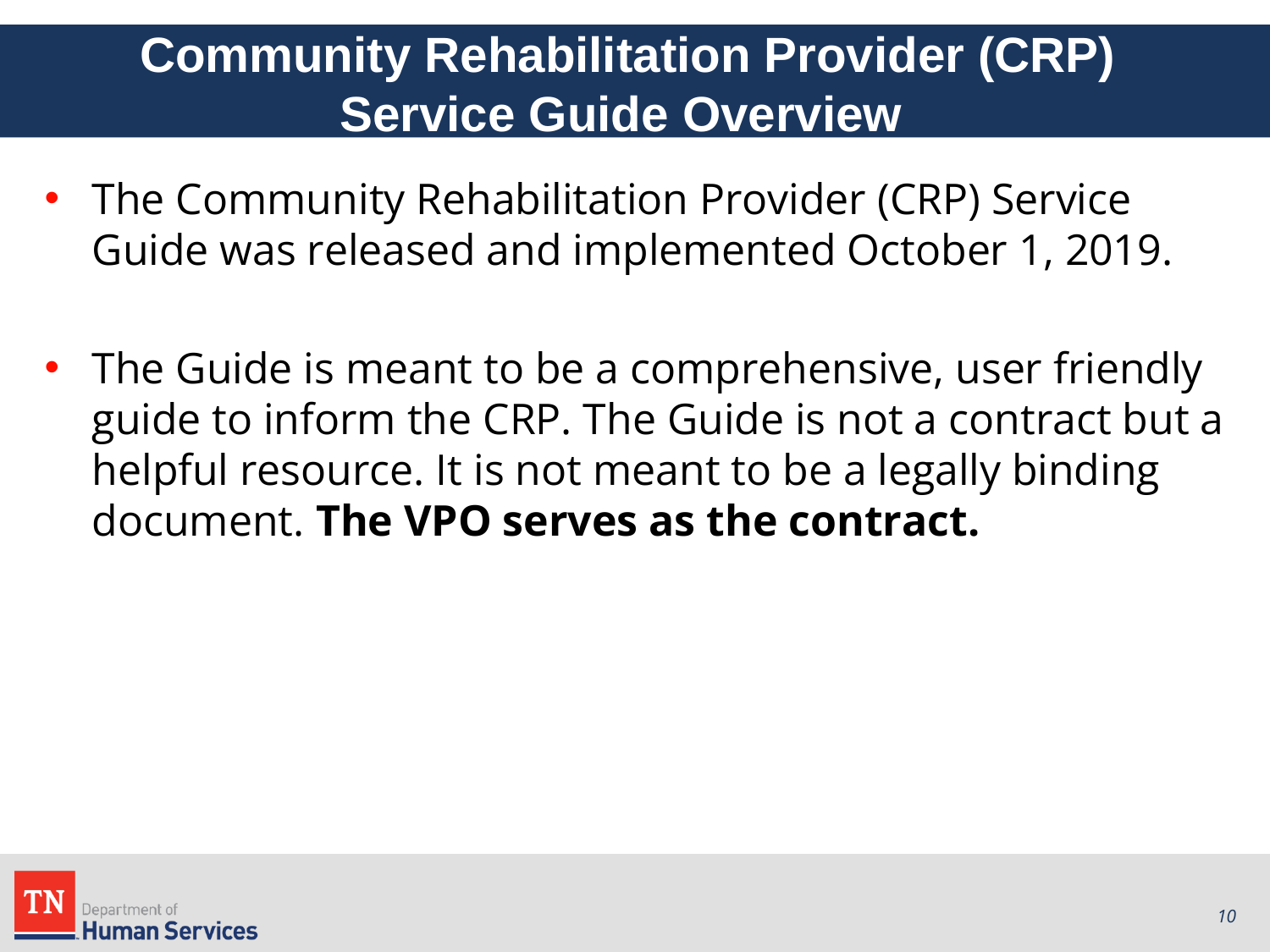

# Community Rehabilitation Provider (CRP) Service Guide Overview
The Community Rehabilitation Provider (CRP) Service Guide was released and implemented October 1, 2019.

The Guide is meant to be a comprehensive, user friendly guide to inform the CRP. The Guide is not a contract but a helpful resource. It is not meant to be a legally binding document. The VPO serves as the contract.

10